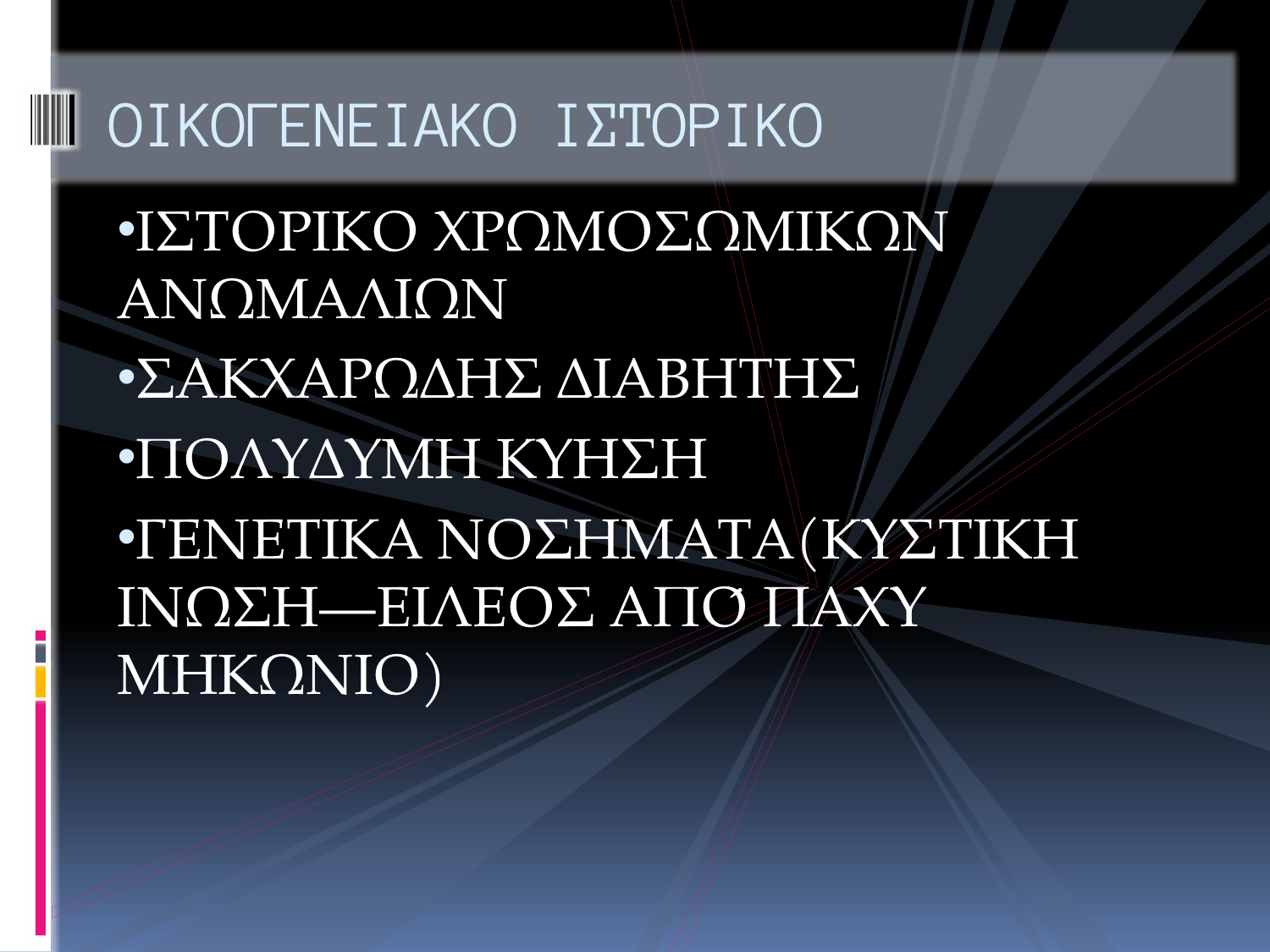

# ΟΙΚΟΓΕΝΕΙΑΚΟ ΙΣΤΟΡΙΚΟ
ΙΣΤΟΡΙΚΟ ΧΡΩΜΟΣΩΜΙΚΩΝ ΑΝΩΜΑΛΙΩΝ
ΣΑΚΧΑΡΩΔΗΣ ΔΙΑΒΗΤΗΣ
ΠΟΛΥΔΥΜΗ ΚΥΗΣΗ
ΓΕΝΕΤΙΚΑ ΝΟΣΗΜΑΤΑ(ΚΥΣΤΙΚΗ ΙΝΩΣΗ—ΕΙΛΕΟΣ ΑΠΌ ΠΑΧΥ ΜΗΚΩΝΙΟ)